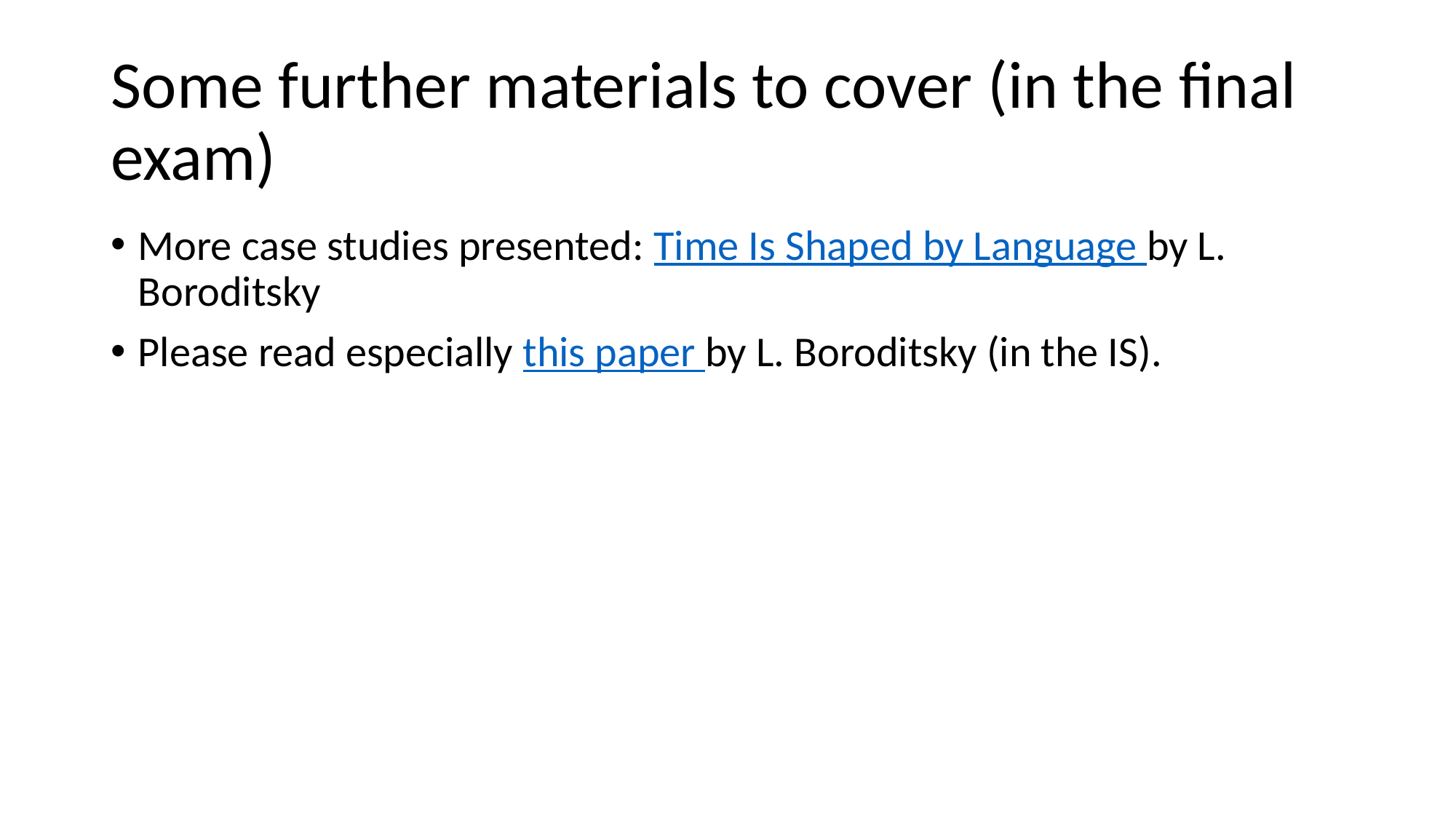

# Some further materials to cover (in the final exam)
More case studies presented: Time Is Shaped by Language by L. Boroditsky
Please read especially this paper by L. Boroditsky (in the IS).